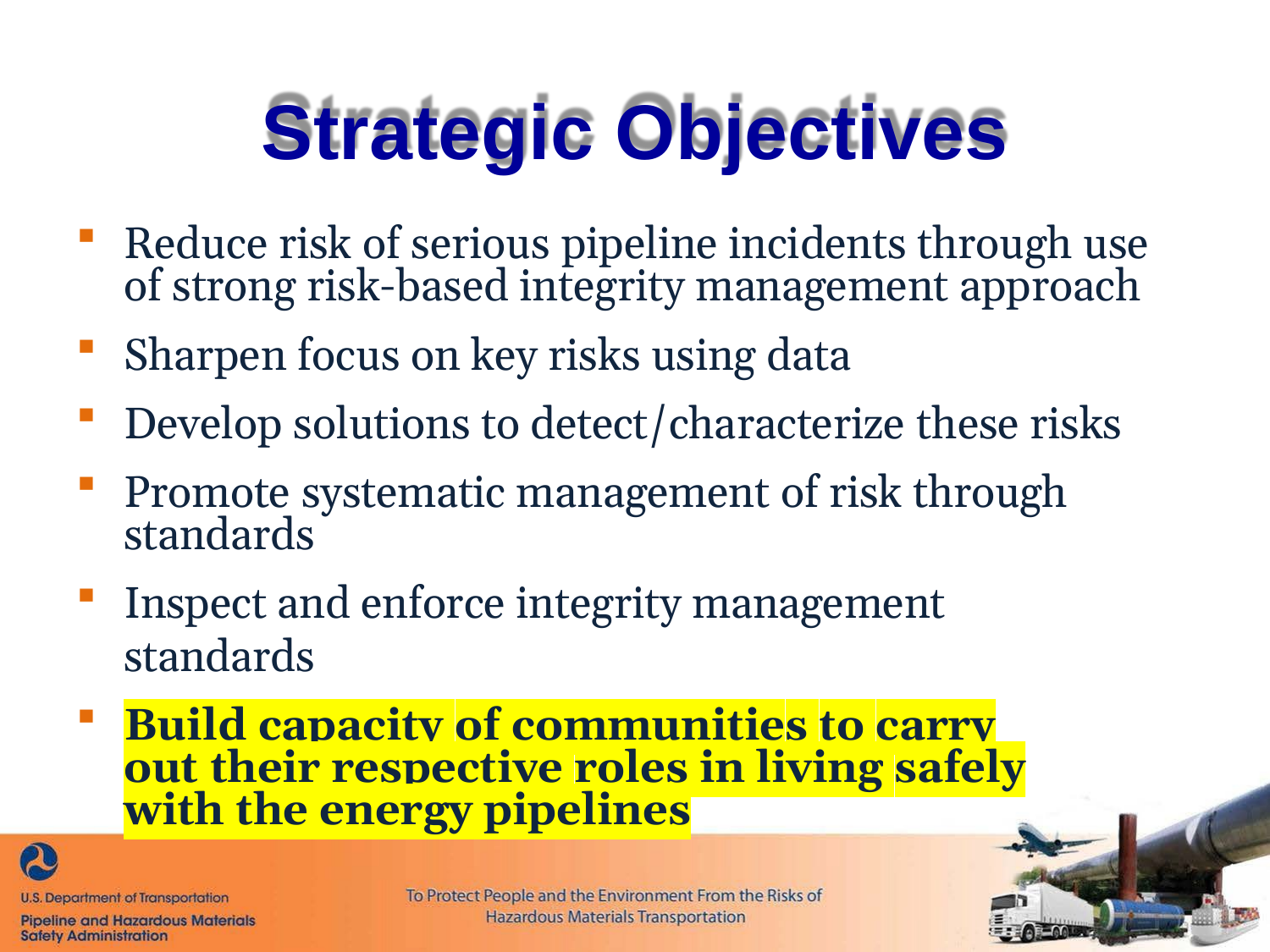

# Strategic Objectives
Reduce risk of serious pipeline incidents through use of strong risk-based integrity management approach
Sharpen focus on key risks using data
Develop solutions to detect/characterize these risks
Promote systematic management of risk through standards
Inspect and enforce integrity management standards
Build capacity of communities to carry out their respective roles in living safely with the energy pipelines